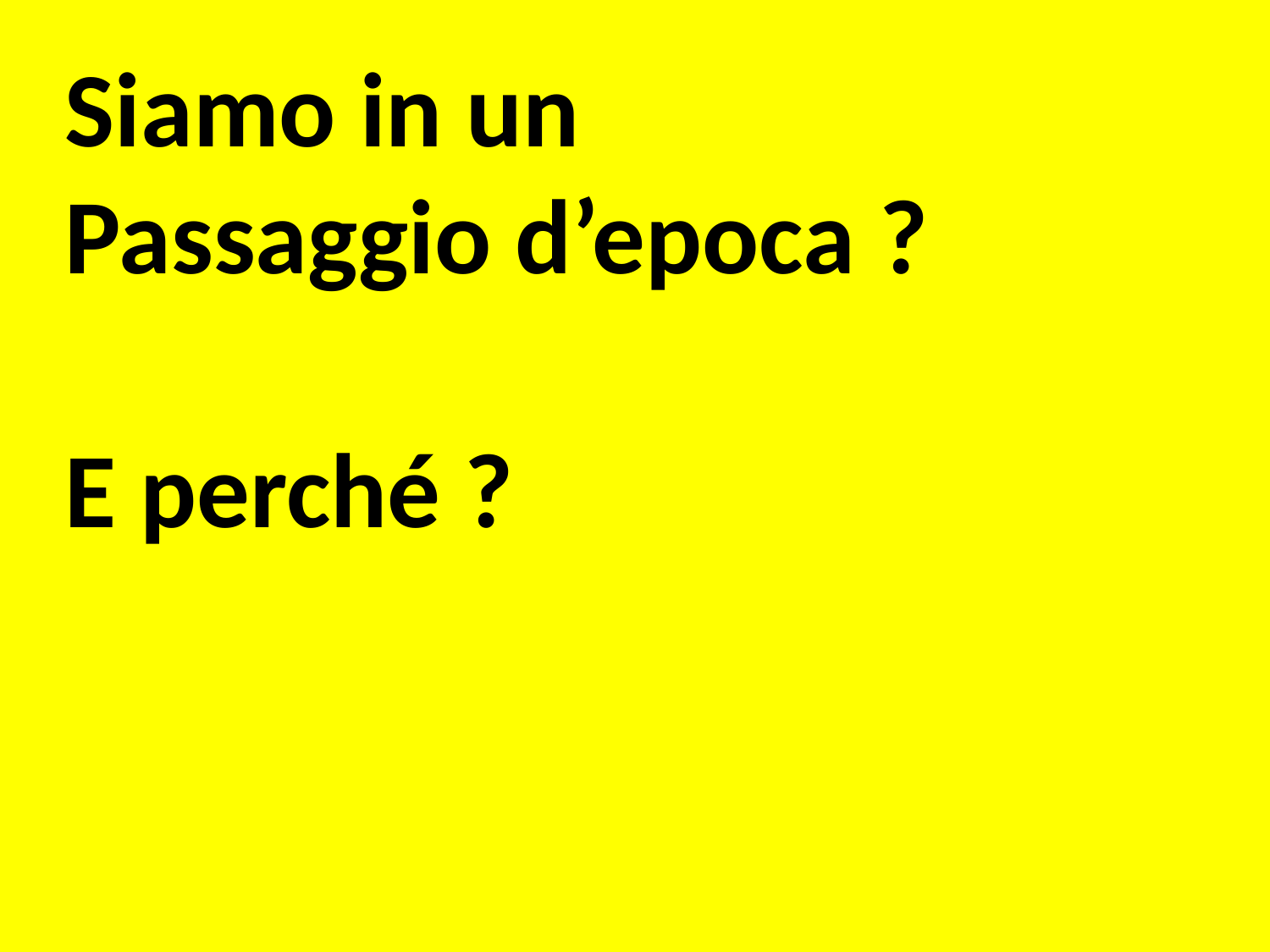

Siamo in un Passaggio d’epoca ?

E perché ?